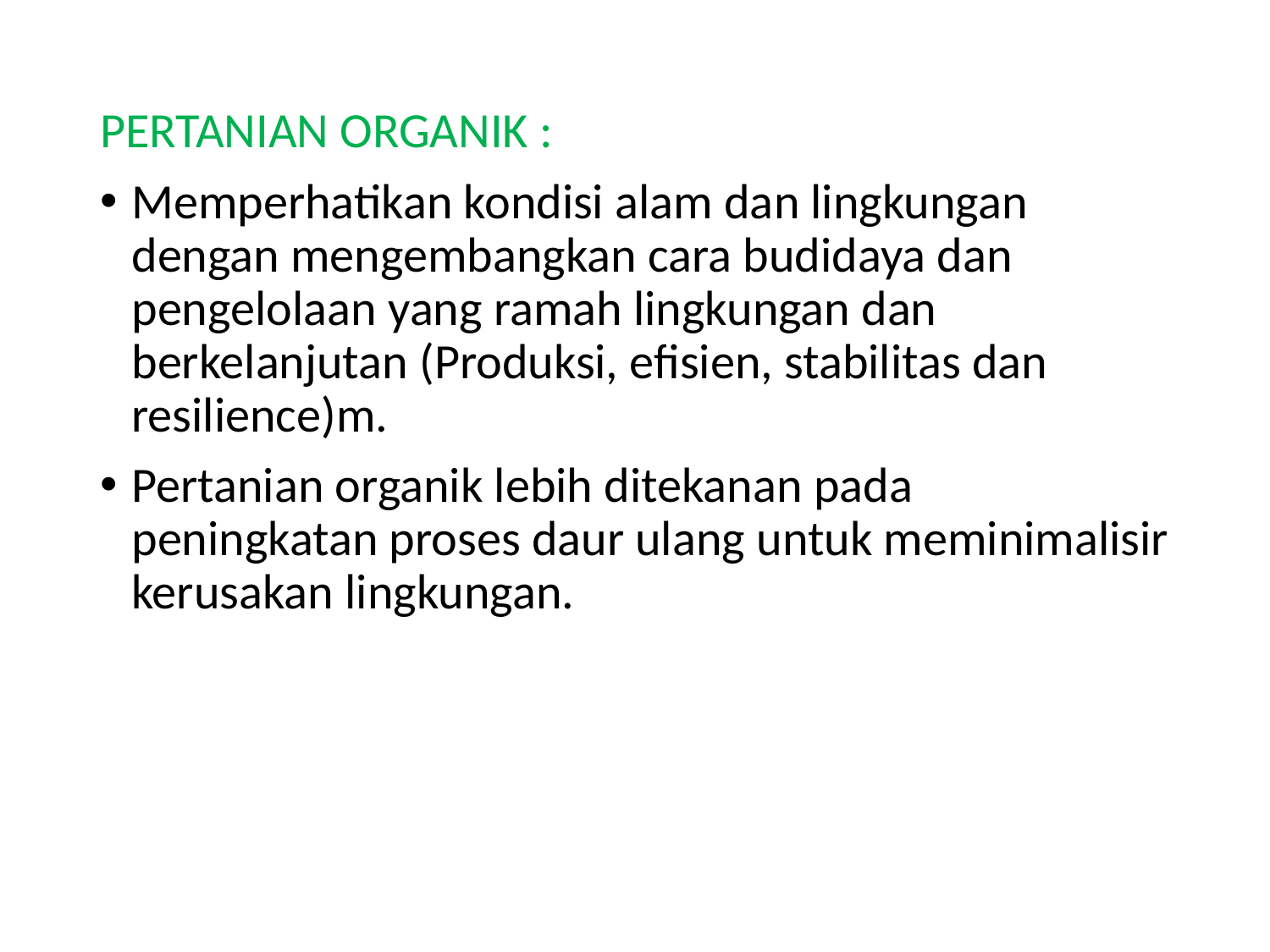

PERTANIAN ORGANIK :
Memperhatikan kondisi alam dan lingkungan dengan mengembangkan cara budidaya dan pengelolaan yang ramah lingkungan dan berkelanjutan (Produksi, efisien, stabilitas dan resilience)m.
Pertanian organik lebih ditekanan pada peningkatan proses daur ulang untuk meminimalisir kerusakan lingkungan.